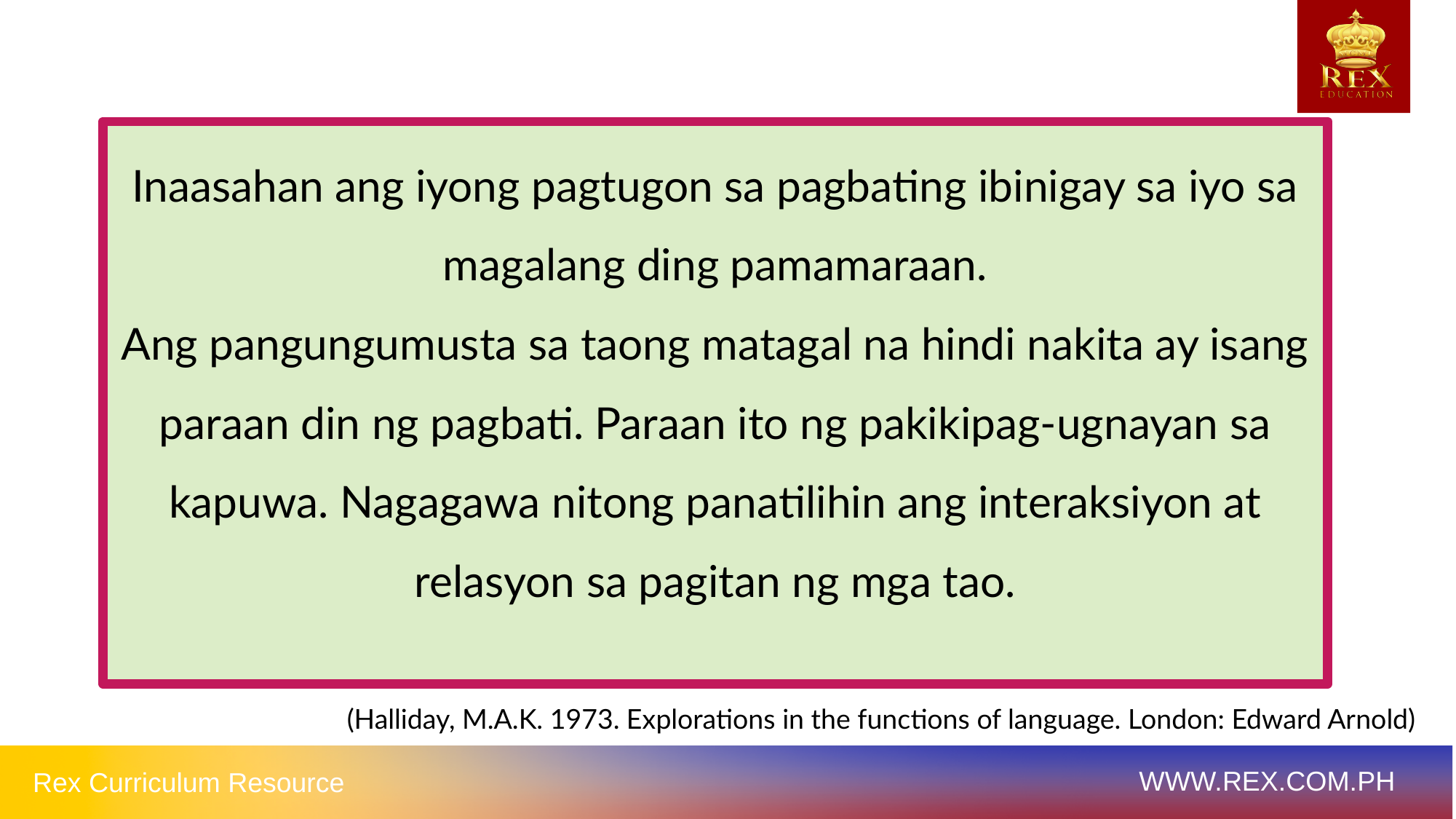

Inaasahan ang iyong pagtugon sa pagbating ibinigay sa iyo sa
magalang ding pamamaraan.
Ang pangungumusta sa taong matagal na hindi nakita ay isang
paraan din ng pagbati. Paraan ito ng pakikipag-ugnayan sa kapuwa. Nagagawa nitong panatilihin ang interaksiyon at relasyon sa pagitan ng mga tao.
(Halliday, M.A.K. 1973. Explorations in the functions of language. London: Edward Arnold)